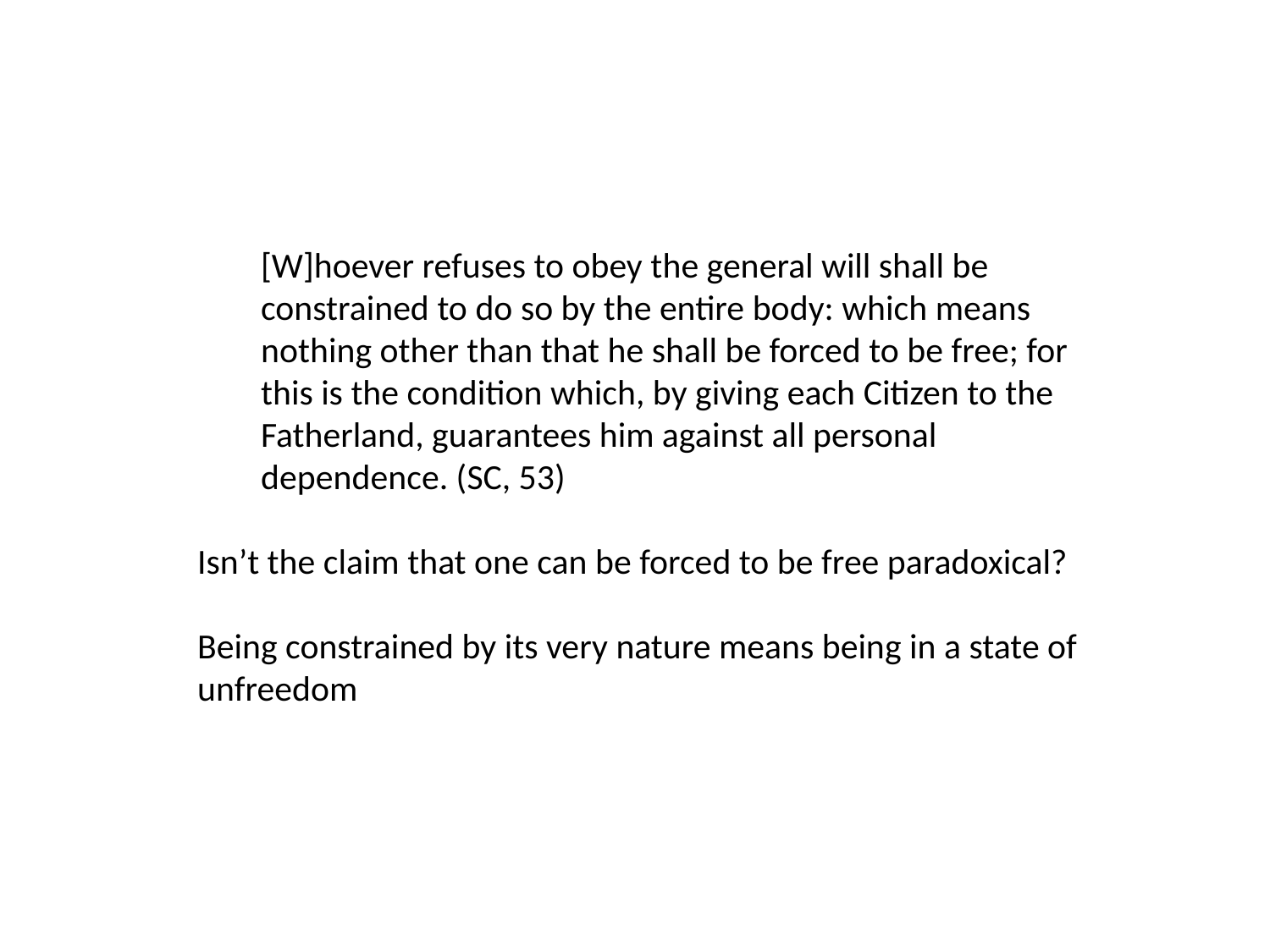

[W]hoever refuses to obey the general will shall be constrained to do so by the entire body: which means nothing other than that he shall be forced to be free; for this is the condition which, by giving each Citizen to the Fatherland, guarantees him against all personal dependence. (SC, 53)

Isn’t the claim that one can be forced to be free paradoxical?

Being constrained by its very nature means being in a state of unfreedom